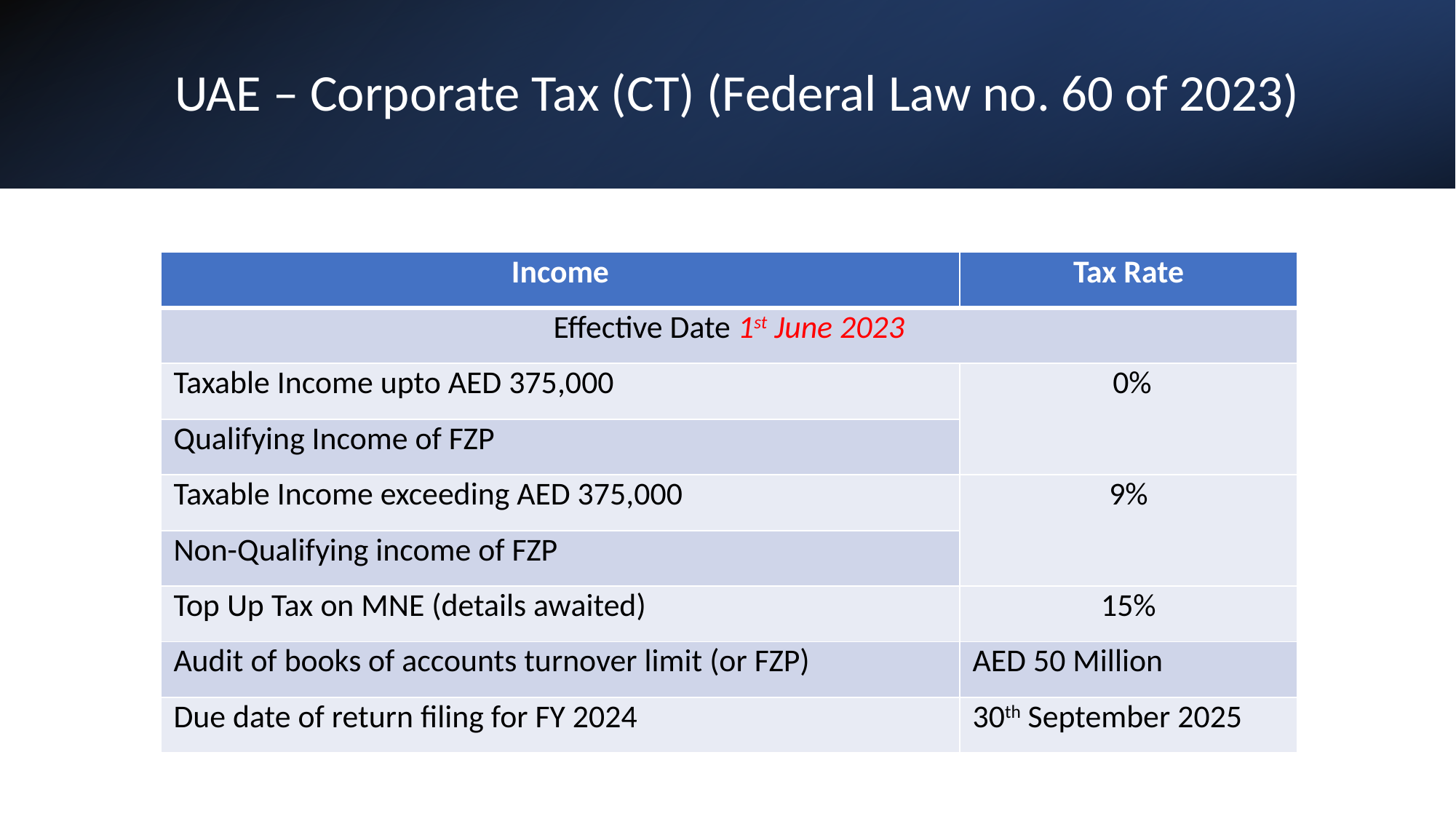

# UAE – Corporate Tax (CT) (Federal Law no. 60 of 2023)
| Income | Tax Rate |
| --- | --- |
| Effective Date 1st June 2023 |  |
| Taxable Income upto AED 375,000 | 0% |
| Qualifying Income of FZP |  |
| Taxable Income exceeding AED 375,000 | 9% |
| Non-Qualifying income of FZP |  |
| Top Up Tax on MNE (details awaited) | 15% |
| Audit of books of accounts turnover limit (or FZP) | AED 50 Million |
| Due date of return filing for FY 2024 | 30th September 2025 |